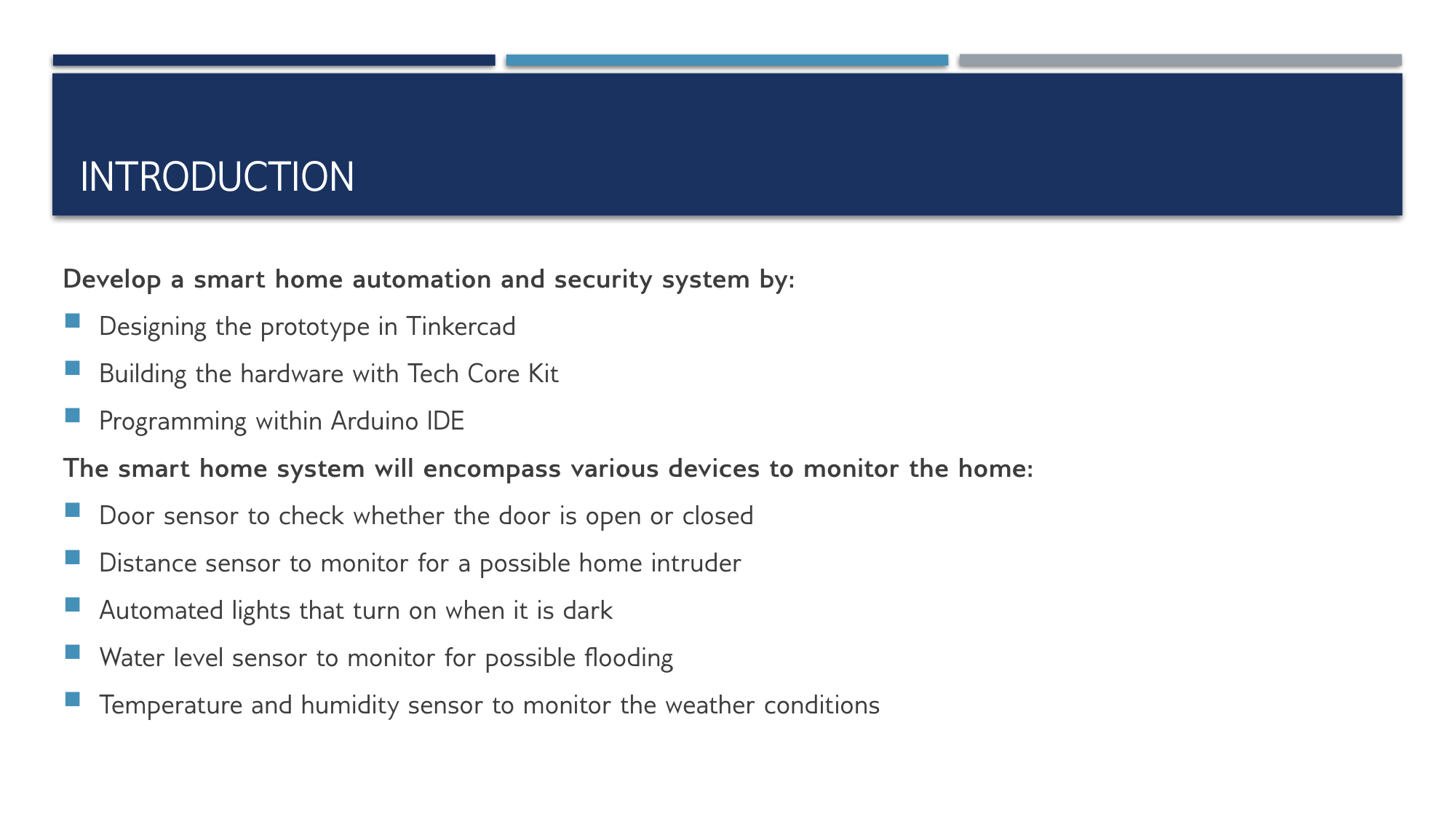

# Introduction
Develop a smart home automation and security system by:
Designing the prototype in Tinkercad
Building the hardware with Tech Core Kit
Programming within Arduino IDE
The smart home system will encompass various devices to monitor the home:
Door sensor to check whether the door is open or closed
Distance sensor to monitor for a possible home intruder
Automated lights that turn on when it is dark
Water level sensor to monitor for possible flooding
Temperature and humidity sensor to monitor the weather conditions